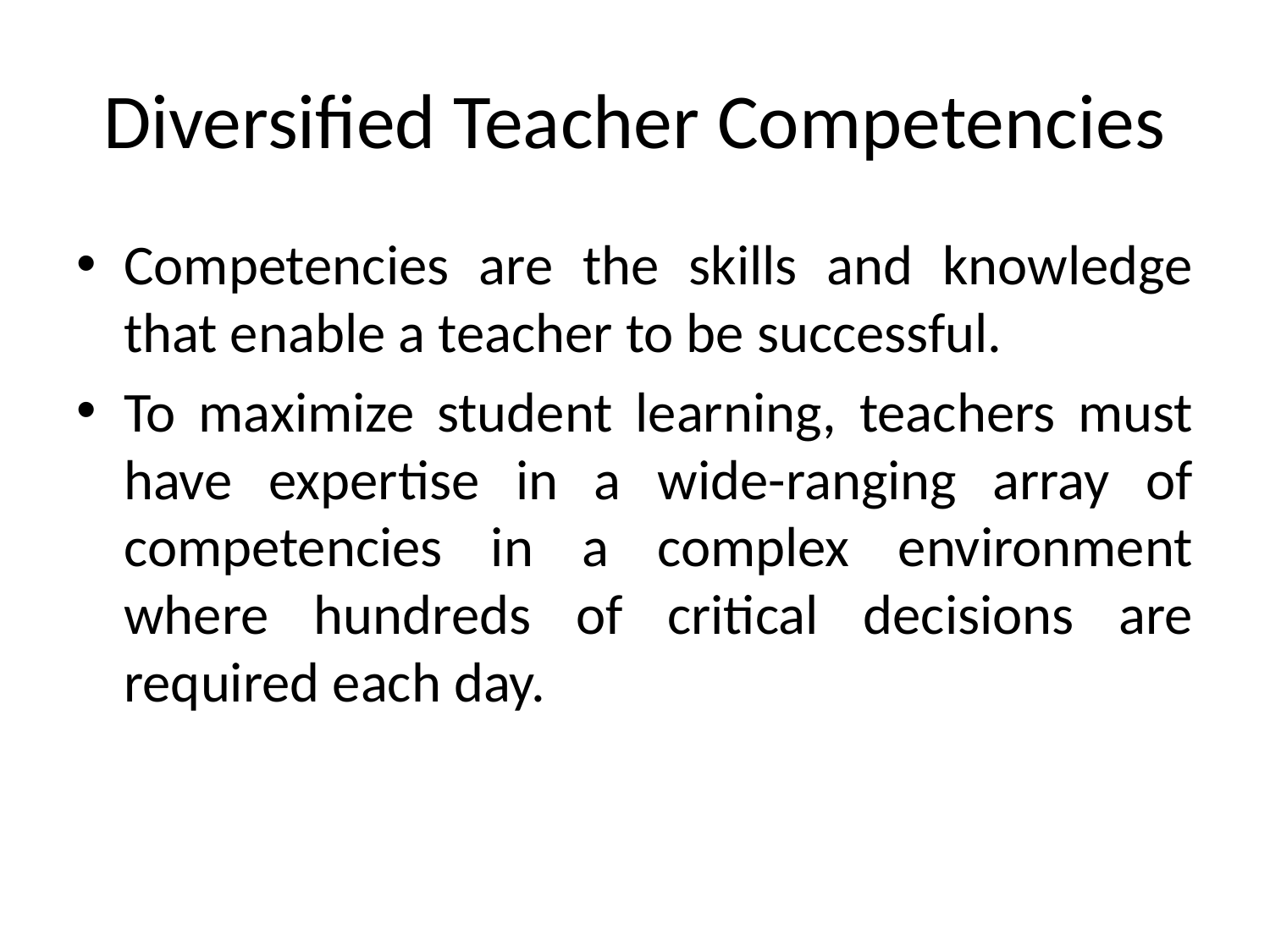

# Diversified Teacher Competencies
Competencies are the skills and knowledge that enable a teacher to be successful.
To maximize student learning, teachers must have expertise in a wide-ranging array of competencies in a complex environment where hundreds of critical decisions are required each day.